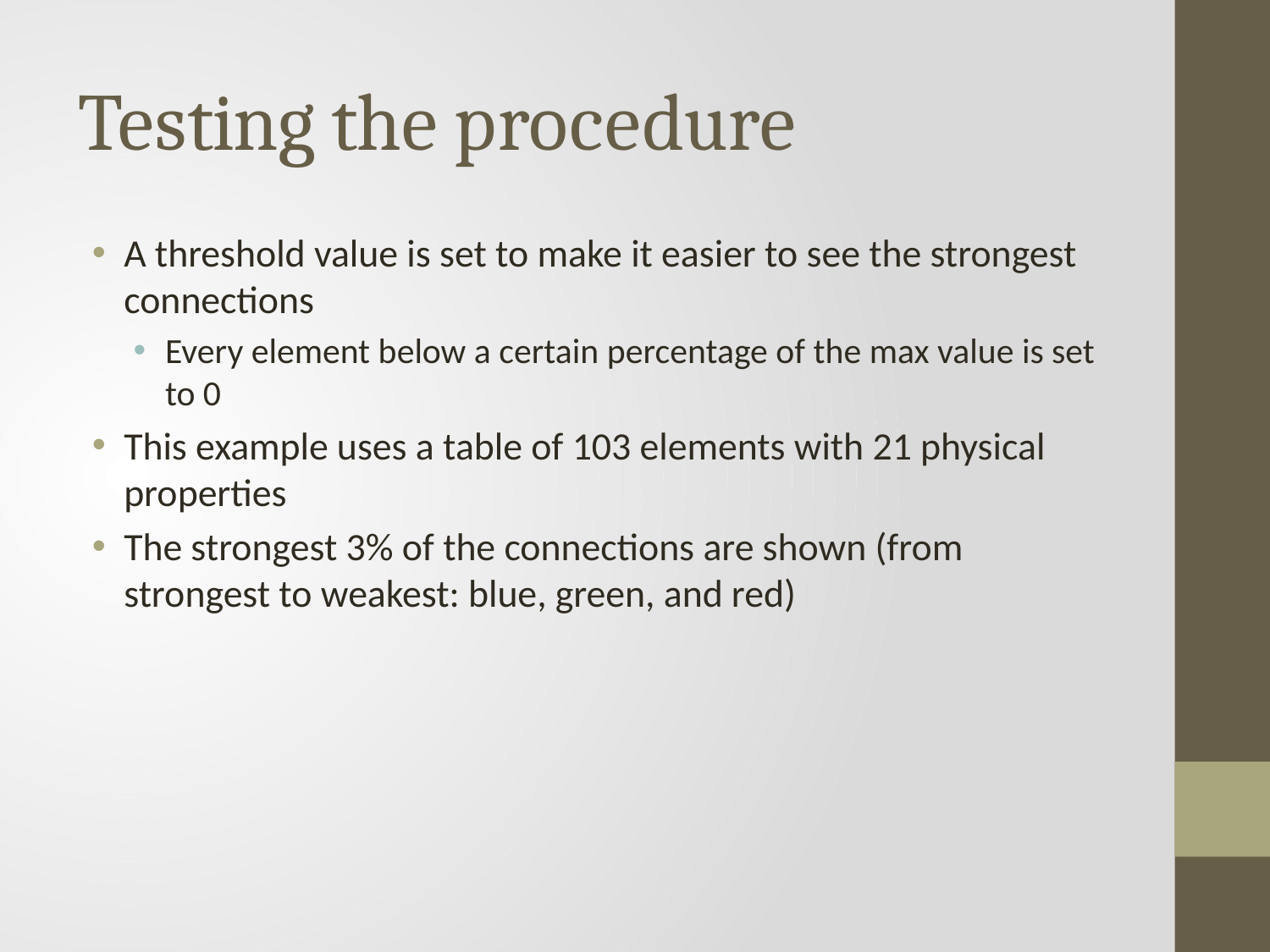

# Testing the procedure
A threshold value is set to make it easier to see the strongest connections
Every element below a certain percentage of the max value is set to 0
This example uses a table of 103 elements with 21 physical properties
The strongest 3% of the connections are shown (from strongest to weakest: blue, green, and red)